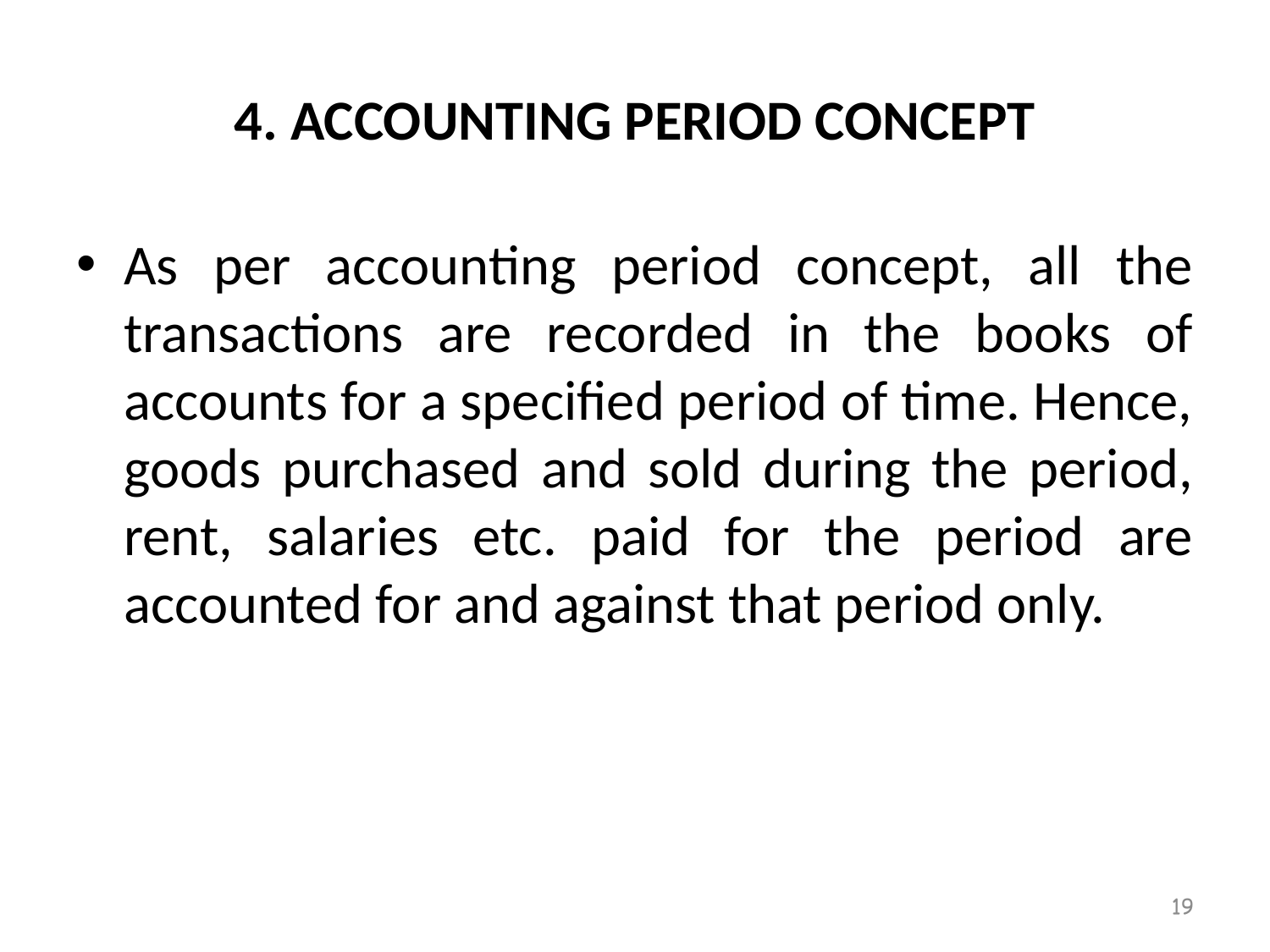

# 4. ACCOUNTING PERIOD CONCEPT
As per accounting period concept, all the transactions are recorded in the books of accounts for a specified period of time. Hence, goods purchased and sold during the period, rent, salaries etc. paid for the period are accounted for and against that period only.
19